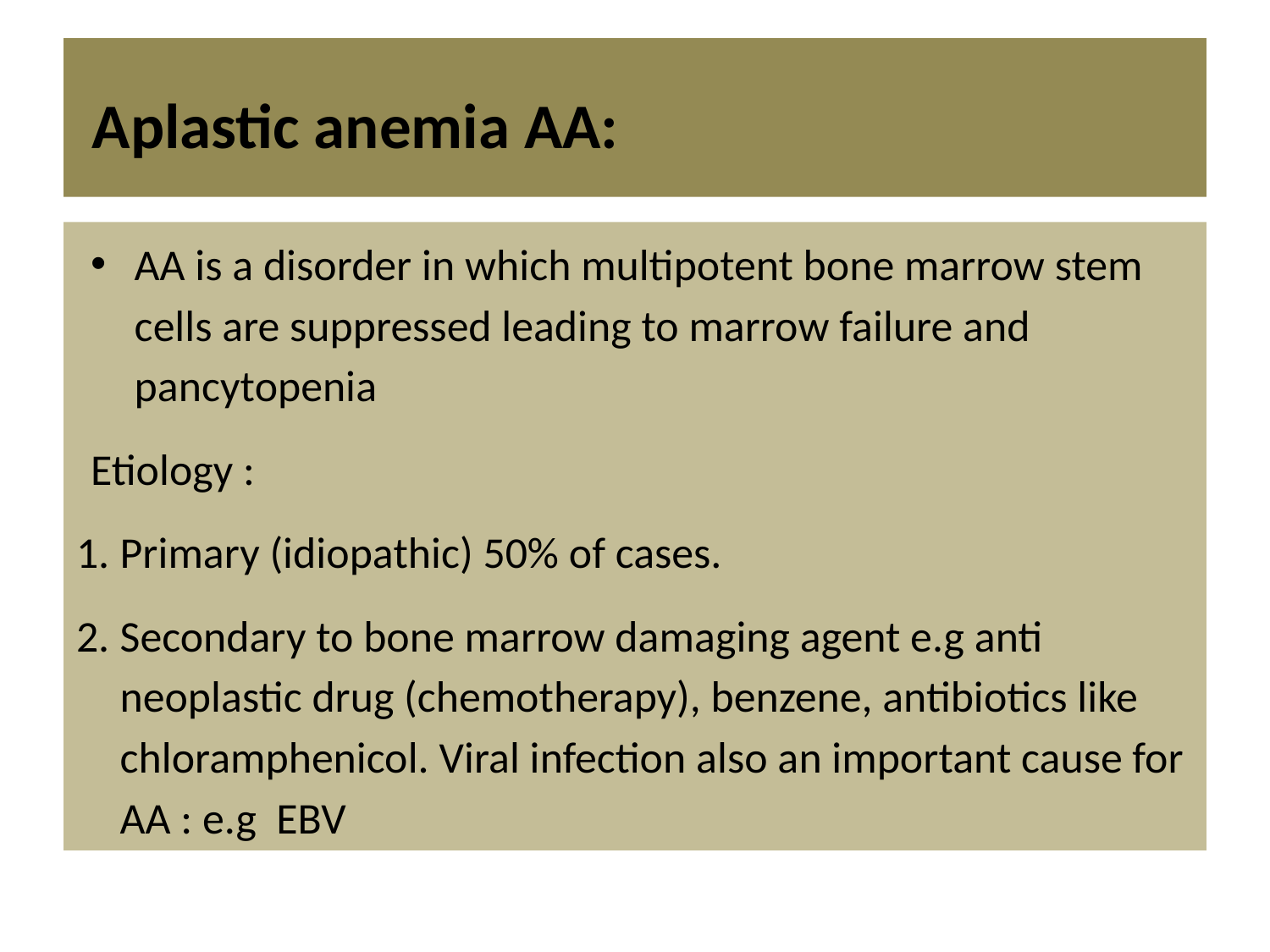

# Aplastic anemia AA:
AA is a disorder in which multipotent bone marrow stem cells are suppressed leading to marrow failure and pancytopenia
Etiology :
Primary (idiopathic) 50% of cases.
Secondary to bone marrow damaging agent e.g anti neoplastic drug (chemotherapy), benzene, antibiotics like chloramphenicol. Viral infection also an important cause for AA : e.g  EBV